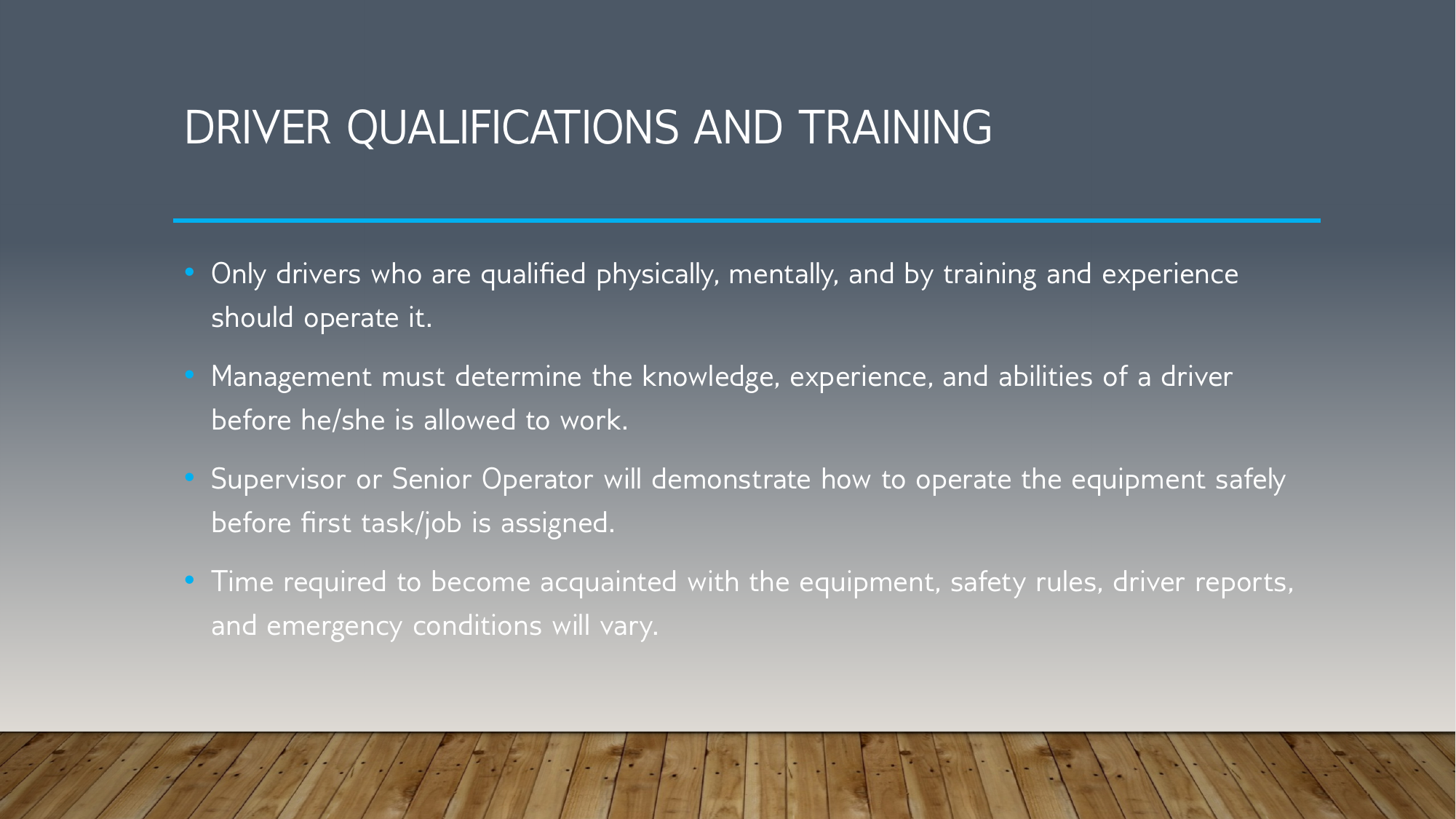

# Driver qualifications and training
Only drivers who are qualified physically, mentally, and by training and experience should operate it.
Management must determine the knowledge, experience, and abilities of a driver before he/she is allowed to work.
Supervisor or Senior Operator will demonstrate how to operate the equipment safely before first task/job is assigned.
Time required to become acquainted with the equipment, safety rules, driver reports, and emergency conditions will vary.